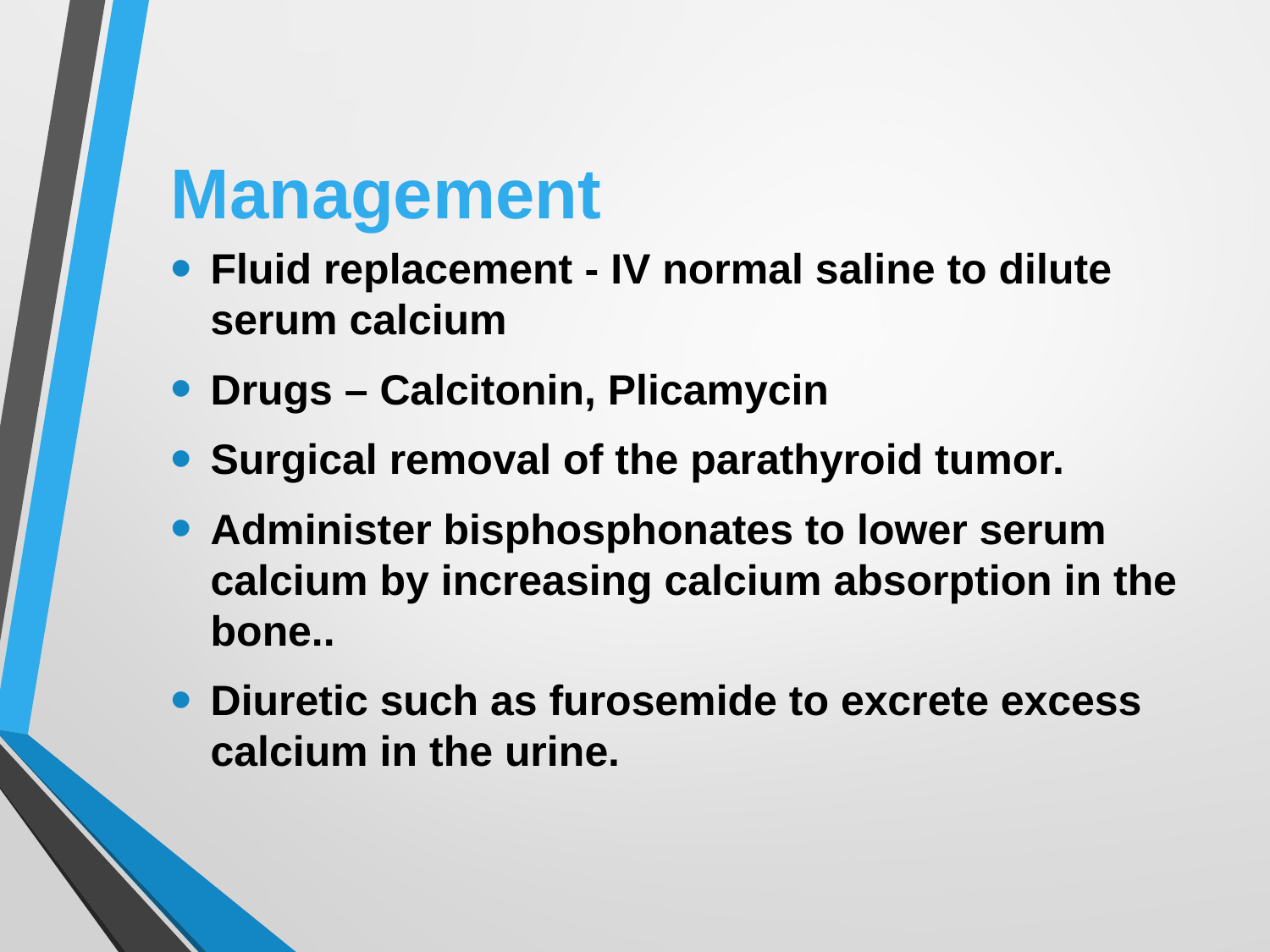

# Management
Fluid replacement - IV normal saline to dilute serum calcium
Drugs – Calcitonin, Plicamycin
Surgical removal of the parathyroid tumor.
Administer bisphosphonates to lower serum calcium by increasing calcium absorption in the bone..
Diuretic such as furosemide to excrete excess calcium in the urine.